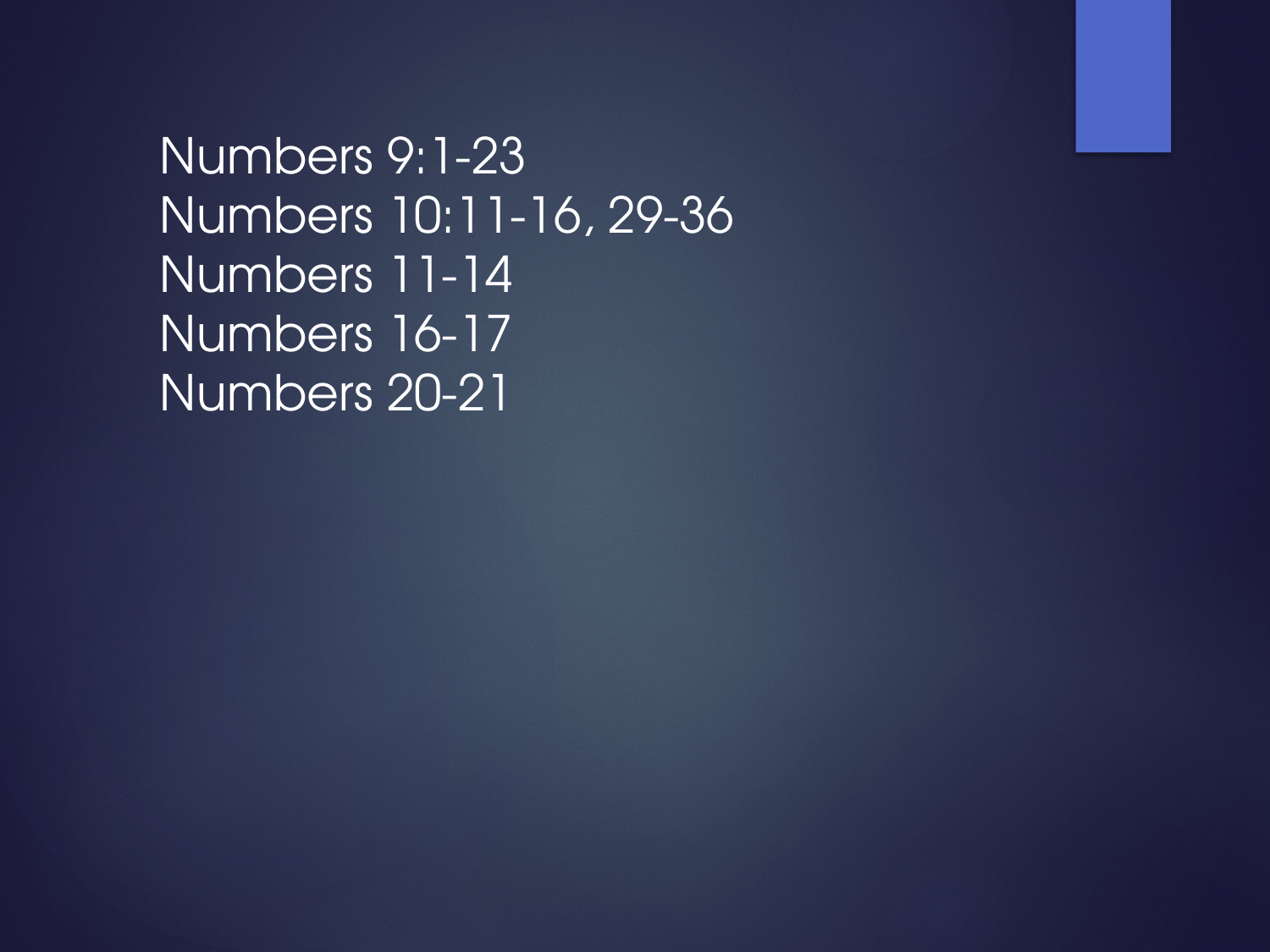

Numbers 9:1-23
Numbers 10:11-16, 29-36
Numbers 11-14
Numbers 16-17
Numbers 20-21